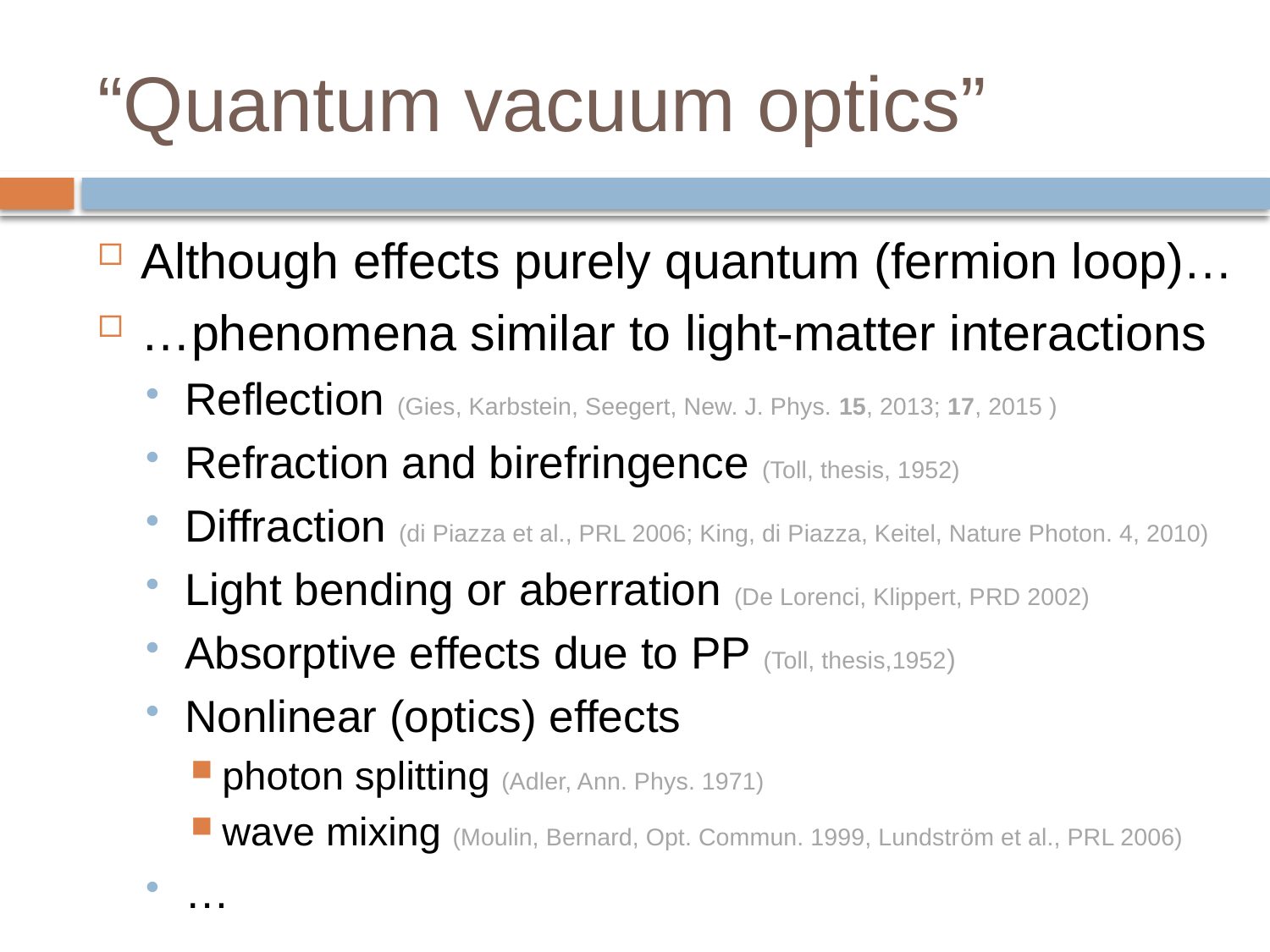

# “Quantum vacuum optics”
Although effects purely quantum (fermion loop)…
…phenomena similar to light-matter interactions
Reflection (Gies, Karbstein, Seegert, New. J. Phys. 15, 2013; 17, 2015 )
Refraction and birefringence (Toll, thesis, 1952)
Diffraction (di Piazza et al., PRL 2006; King, di Piazza, Keitel, Nature Photon. 4, 2010)
Light bending or aberration (De Lorenci, Klippert, PRD 2002)
Absorptive effects due to PP (Toll, thesis,1952)
Nonlinear (optics) effects
photon splitting (Adler, Ann. Phys. 1971)
wave mixing (Moulin, Bernard, Opt. Commun. 1999, Lundström et al., PRL 2006)
…